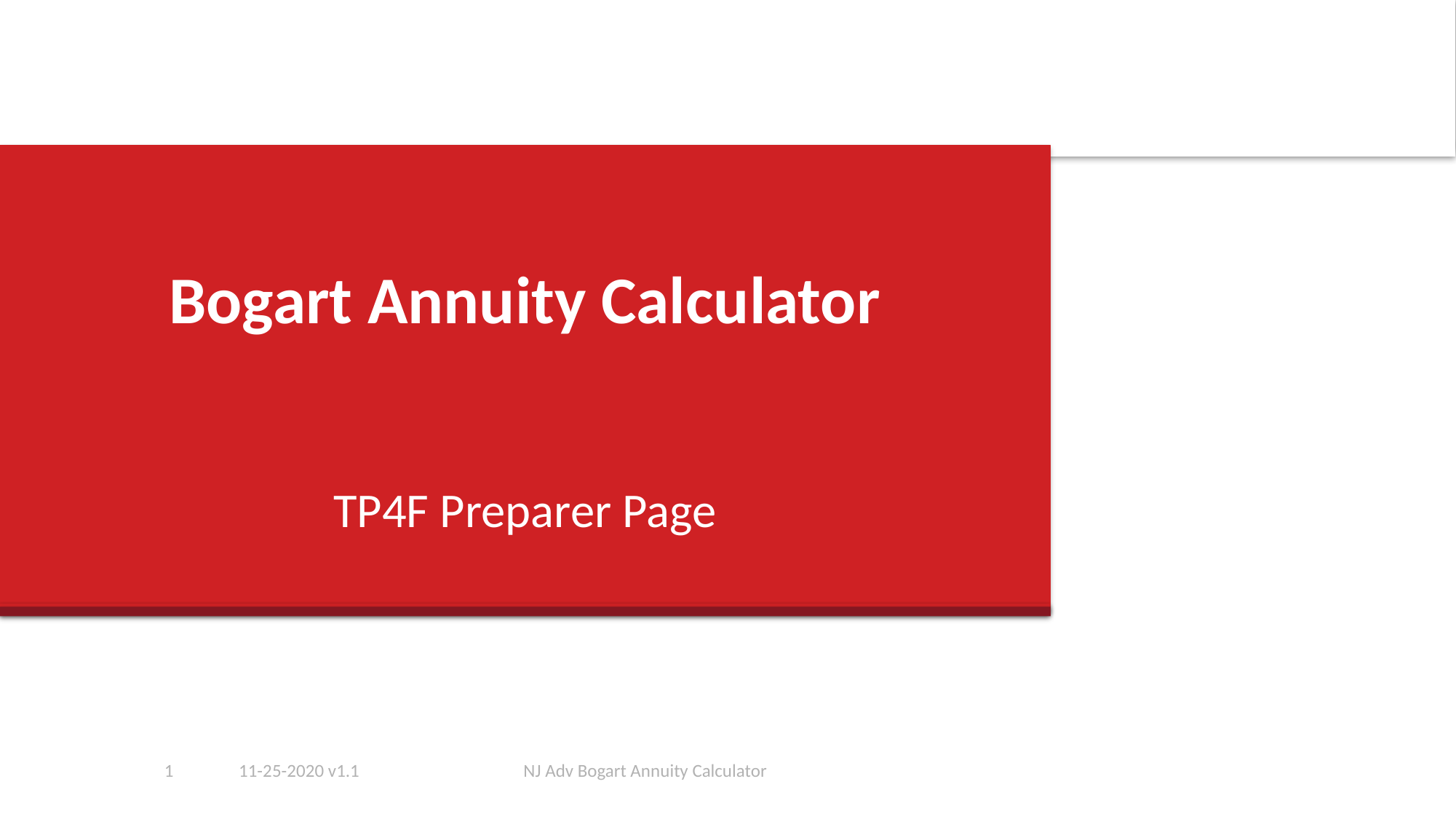

# Bogart Annuity Calculator
TP4F Preparer Page
1
11-25-2020 v1.1
NJ Adv Bogart Annuity Calculator